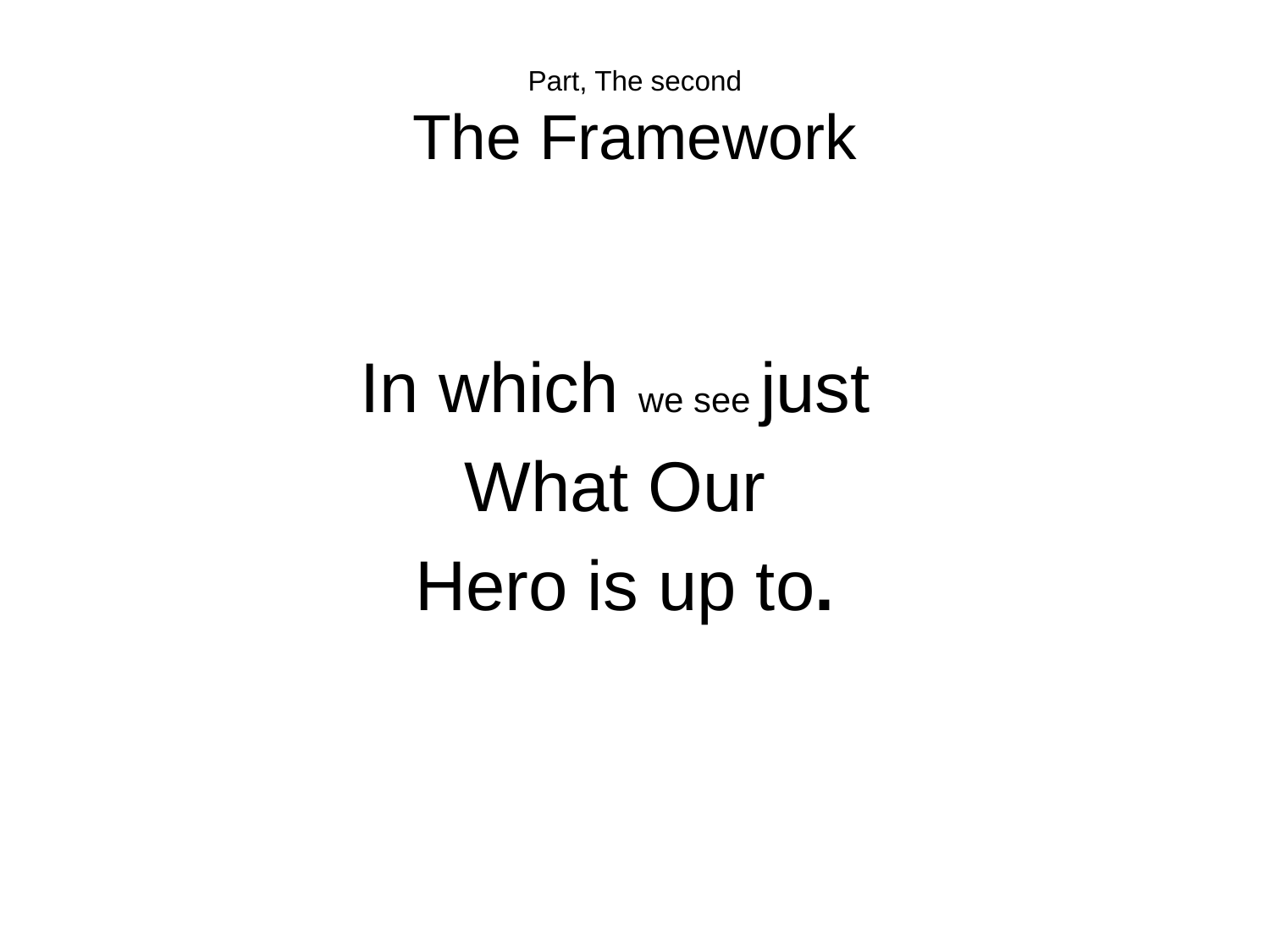

# Part, The second The Framework
In which we see just
What Our
Hero is up to.